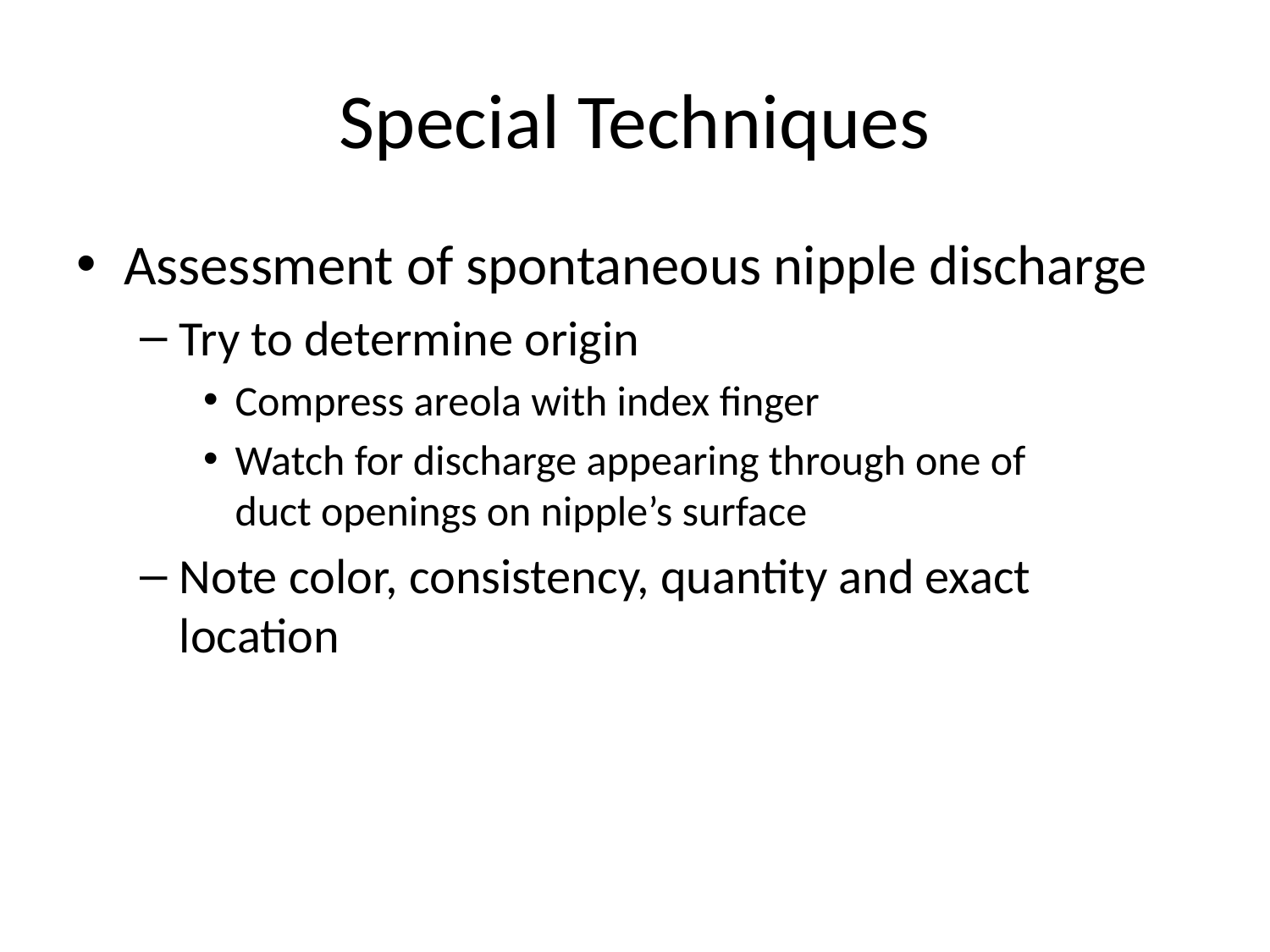

# Special Techniques
Assessment of spontaneous nipple discharge
Try to determine origin
Compress areola with index finger
Watch for discharge appearing through one of
duct openings on nipple’s surface
Note color, consistency, quantity and exact location